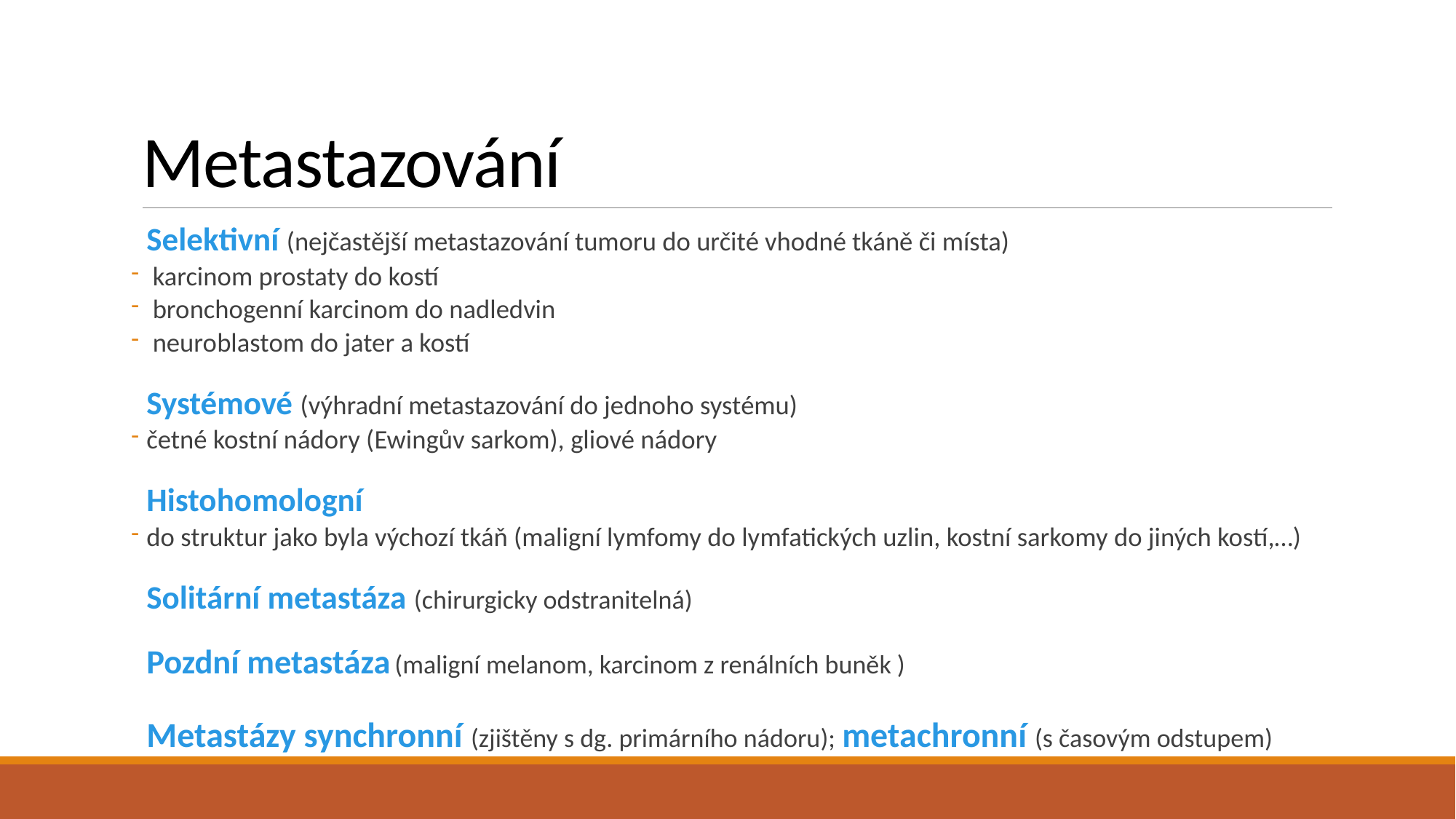

# Metastazování
Selektivní (nejčastější metastazování tumoru do určité vhodné tkáně či místa)
 karcinom prostaty do kostí
 bronchogenní karcinom do nadledvin
 neuroblastom do jater a kostí

Systémové (výhradní metastazování do jednoho systému)
četné kostní nádory (Ewingův sarkom), gliové nádory

Histohomologní
do struktur jako byla výchozí tkáň (maligní lymfomy do lymfatických uzlin, kostní sarkomy do jiných kostí,…)

Solitární metastáza (chirurgicky odstranitelná)

Pozdní metastáza (maligní melanom, karcinom z renálních buněk )

Metastázy synchronní (zjištěny s dg. primárního nádoru); metachronní (s časovým odstupem)